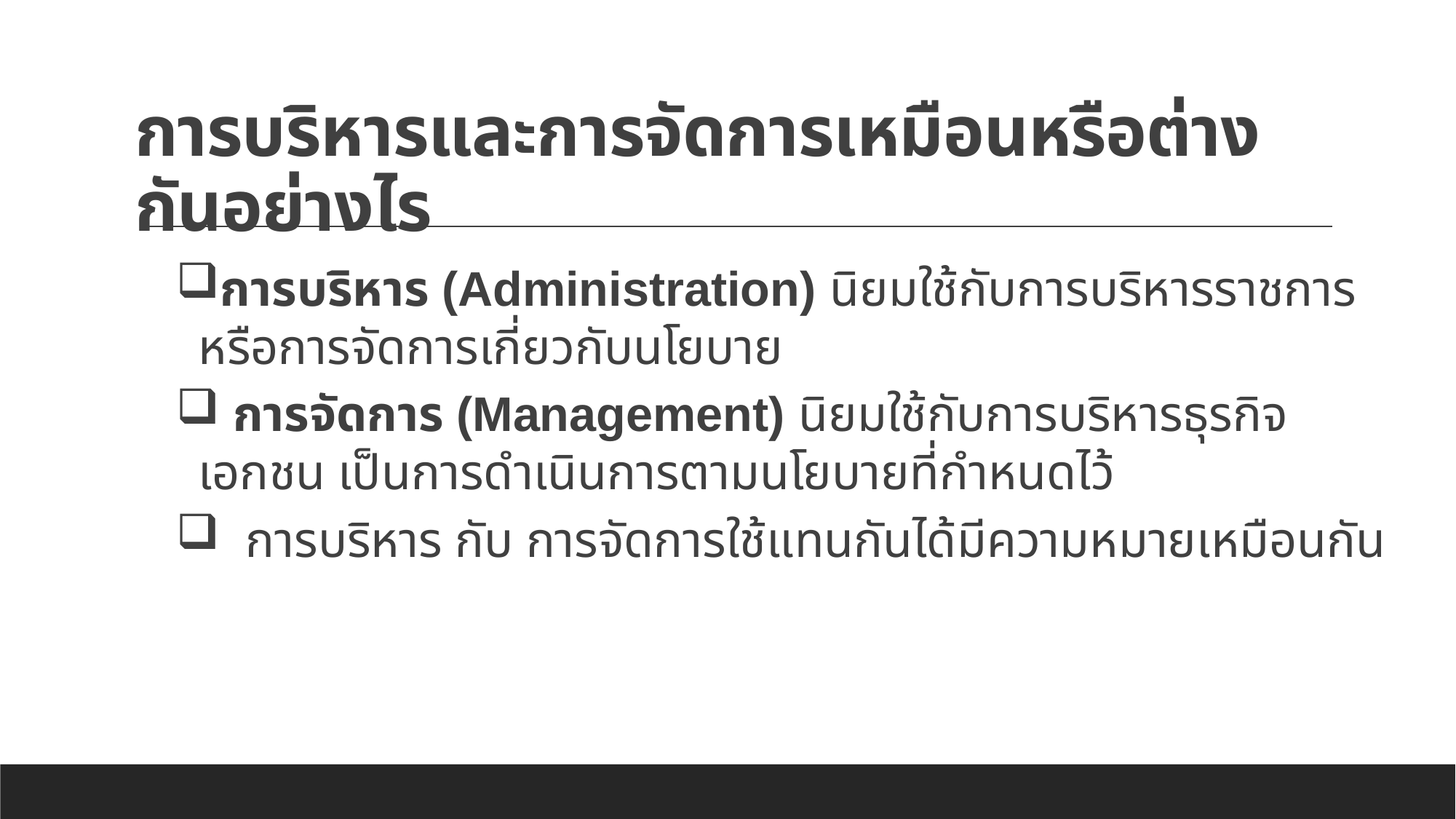

# การบริหารและการจัดการเหมือนหรือต่างกันอย่างไร
การบริหาร (Administration) นิยมใช้กับการบริหารราชการหรือการจัดการเกี่ยวกับนโยบาย
 การจัดการ (Management) นิยมใช้กับการบริหารธุรกิจเอกชน เป็นการดำเนินการตามนโยบายที่กำหนดไว้
  การบริหาร กับ การจัดการใช้แทนกันได้มีความหมายเหมือนกัน